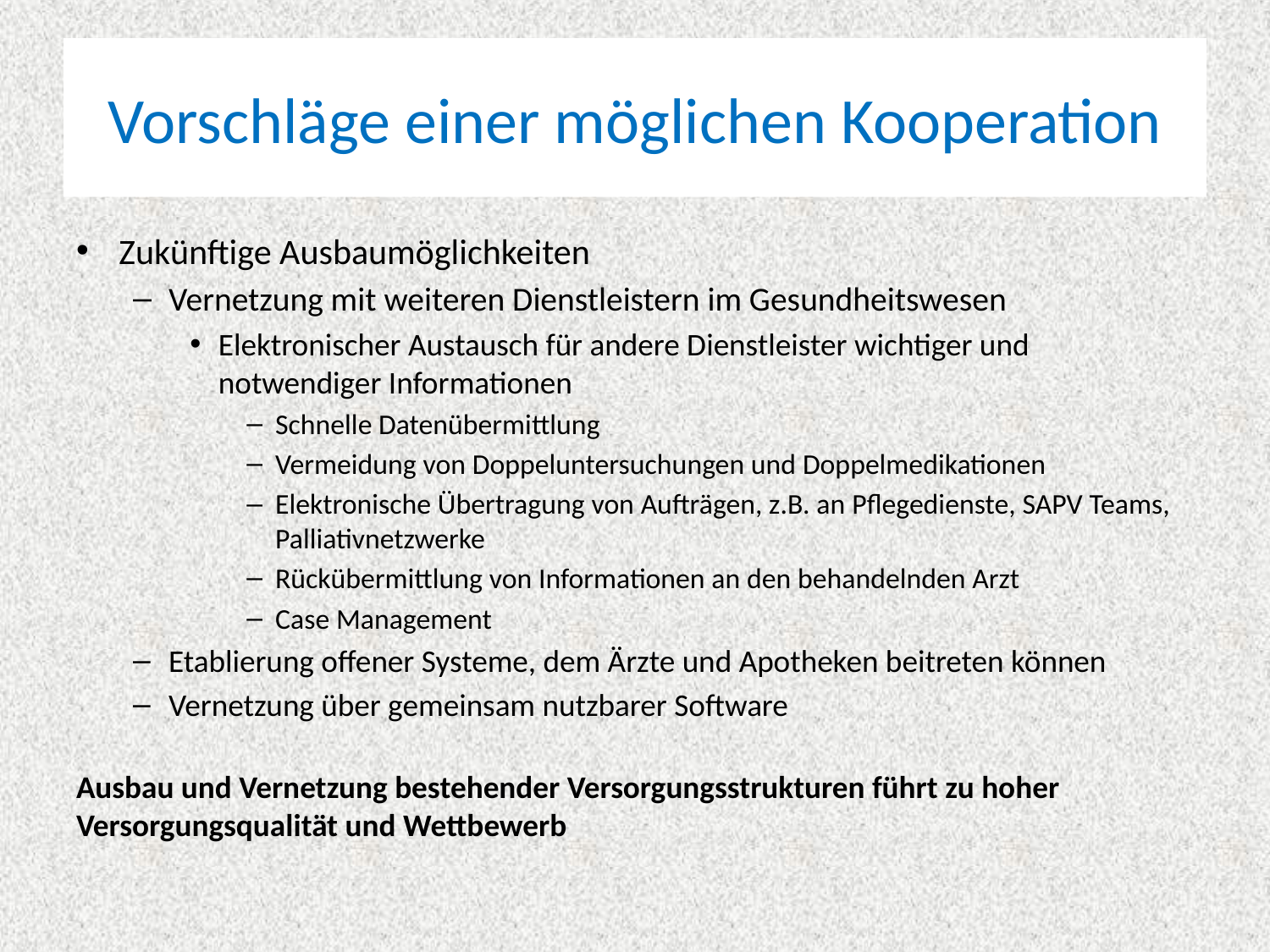

# Vorschläge einer möglichen Kooperation
Zukünftige Ausbaumöglichkeiten
Vernetzung mit weiteren Dienstleistern im Gesundheitswesen
Elektronischer Austausch für andere Dienstleister wichtiger und notwendiger Informationen
Schnelle Datenübermittlung
Vermeidung von Doppeluntersuchungen und Doppelmedikationen
Elektronische Übertragung von Aufträgen, z.B. an Pflegedienste, SAPV Teams, Palliativnetzwerke
Rückübermittlung von Informationen an den behandelnden Arzt
Case Management
Etablierung offener Systeme, dem Ärzte und Apotheken beitreten können
Vernetzung über gemeinsam nutzbarer Software

Ausbau und Vernetzung bestehender Versorgungsstrukturen führt zu hoher Versorgungsqualität und Wettbewerb